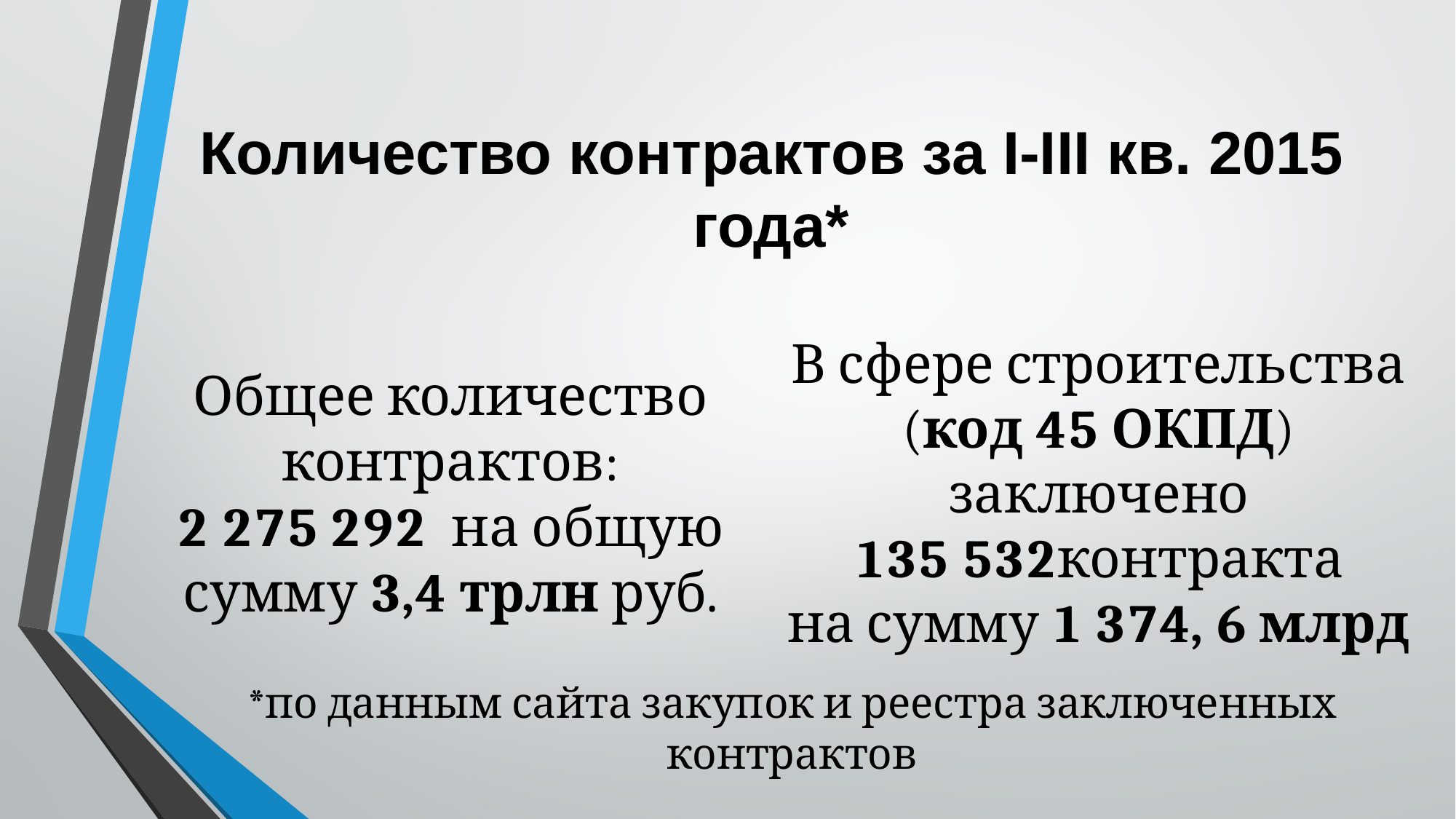

# Количество контрактов за I-III кв. 2015 года*
Общее количество контрактов:
2 275 292  на общую сумму 3,4 трлн руб.
В сфере строительства
(код 45 ОКПД) заключено
 135 532контракта
на сумму 1 374, 6 млрд
*по данным сайта закупок и реестра заключенных контрактов